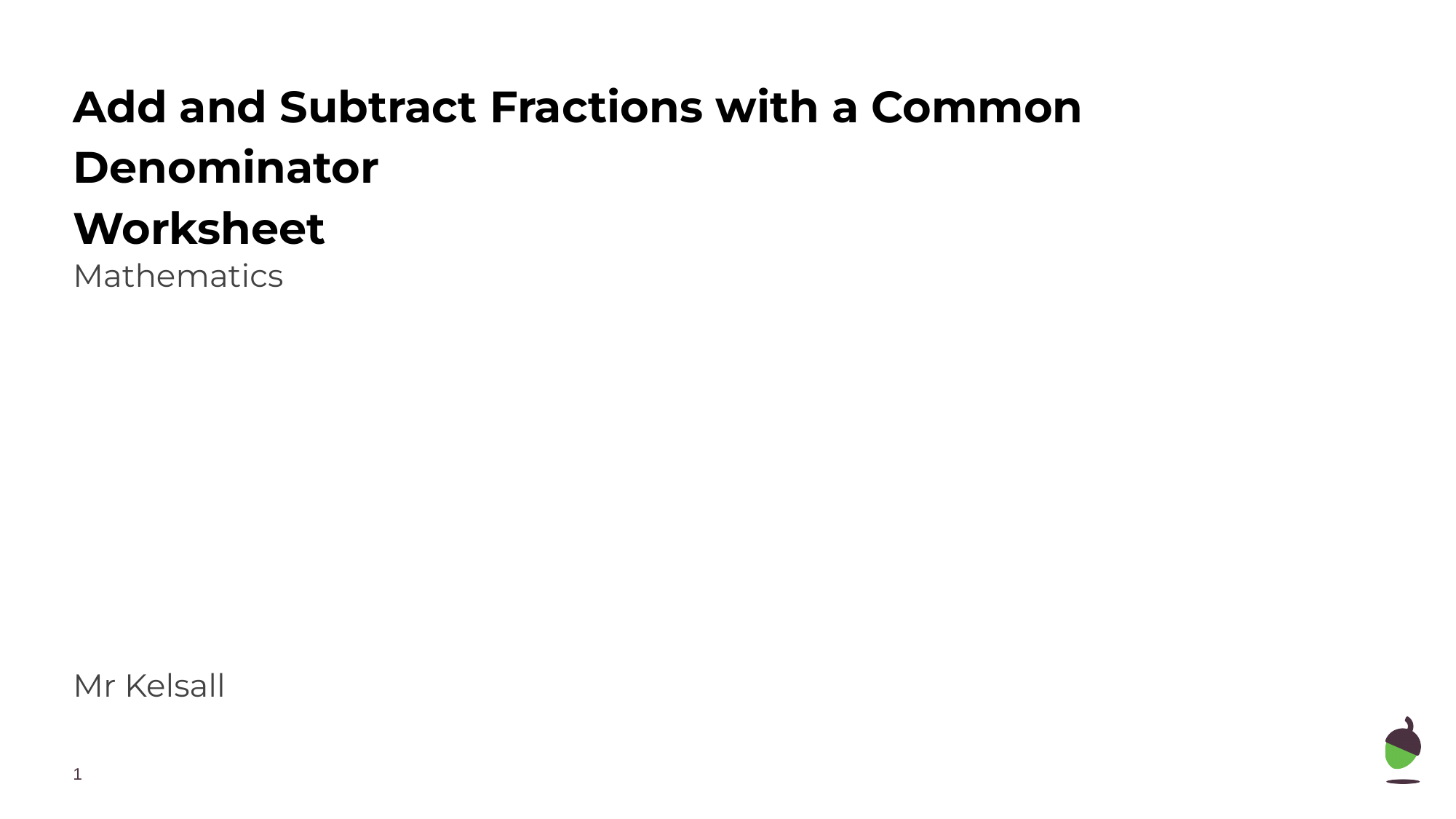

# Add and Subtract Fractions with a Common Denominator
Worksheet
Mathematics
Mr Kelsall
1